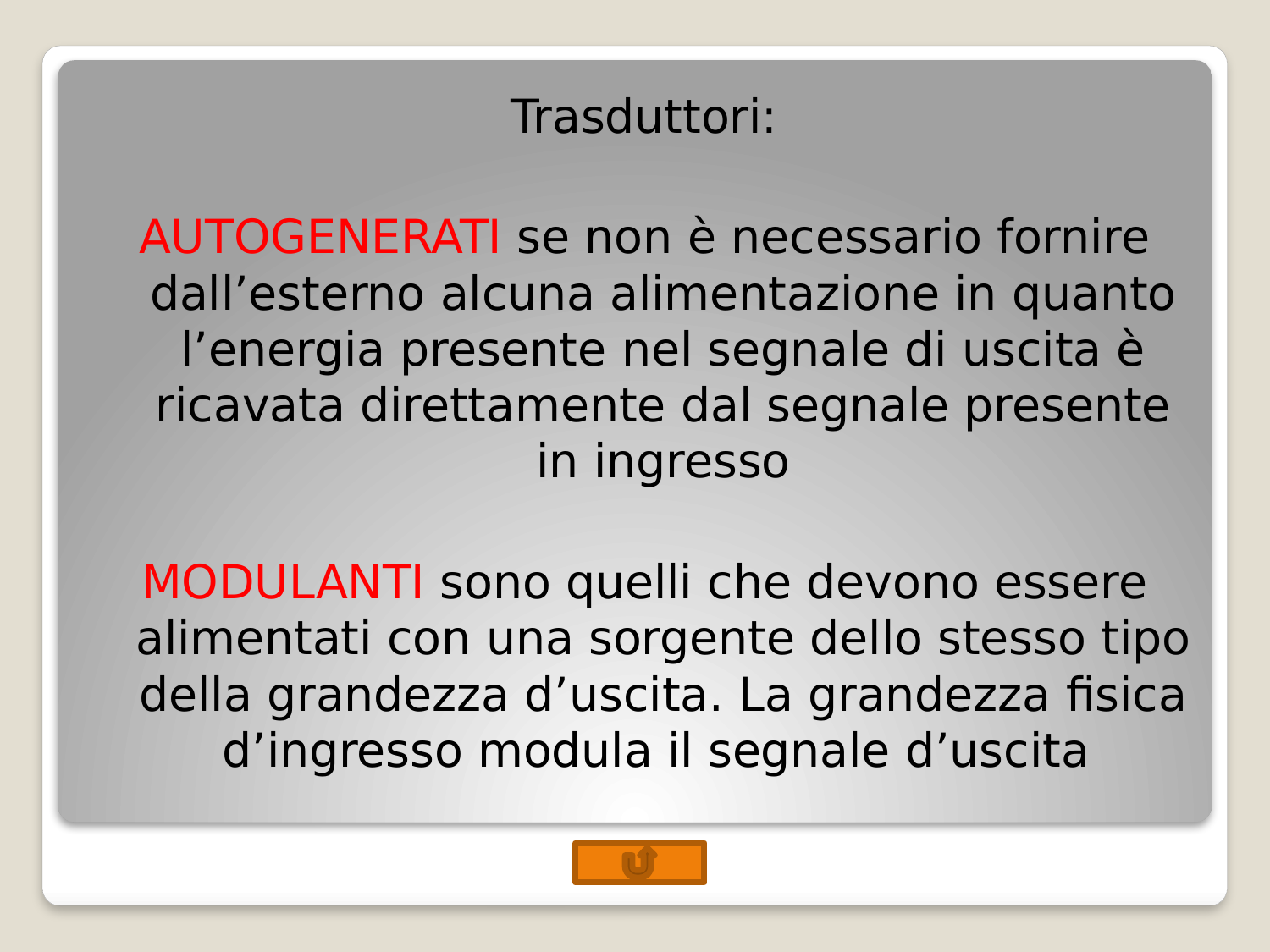

Trasduttori:

AUTOGENERATI se non è necessario fornire dall’esterno alcuna alimentazione in quanto l’energia presente nel segnale di uscita è ricavata direttamente dal segnale presente in ingresso

MODULANTI sono quelli che devono essere alimentati con una sorgente dello stesso tipo della grandezza d’uscita. La grandezza fisica d’ingresso modula il segnale d’uscita